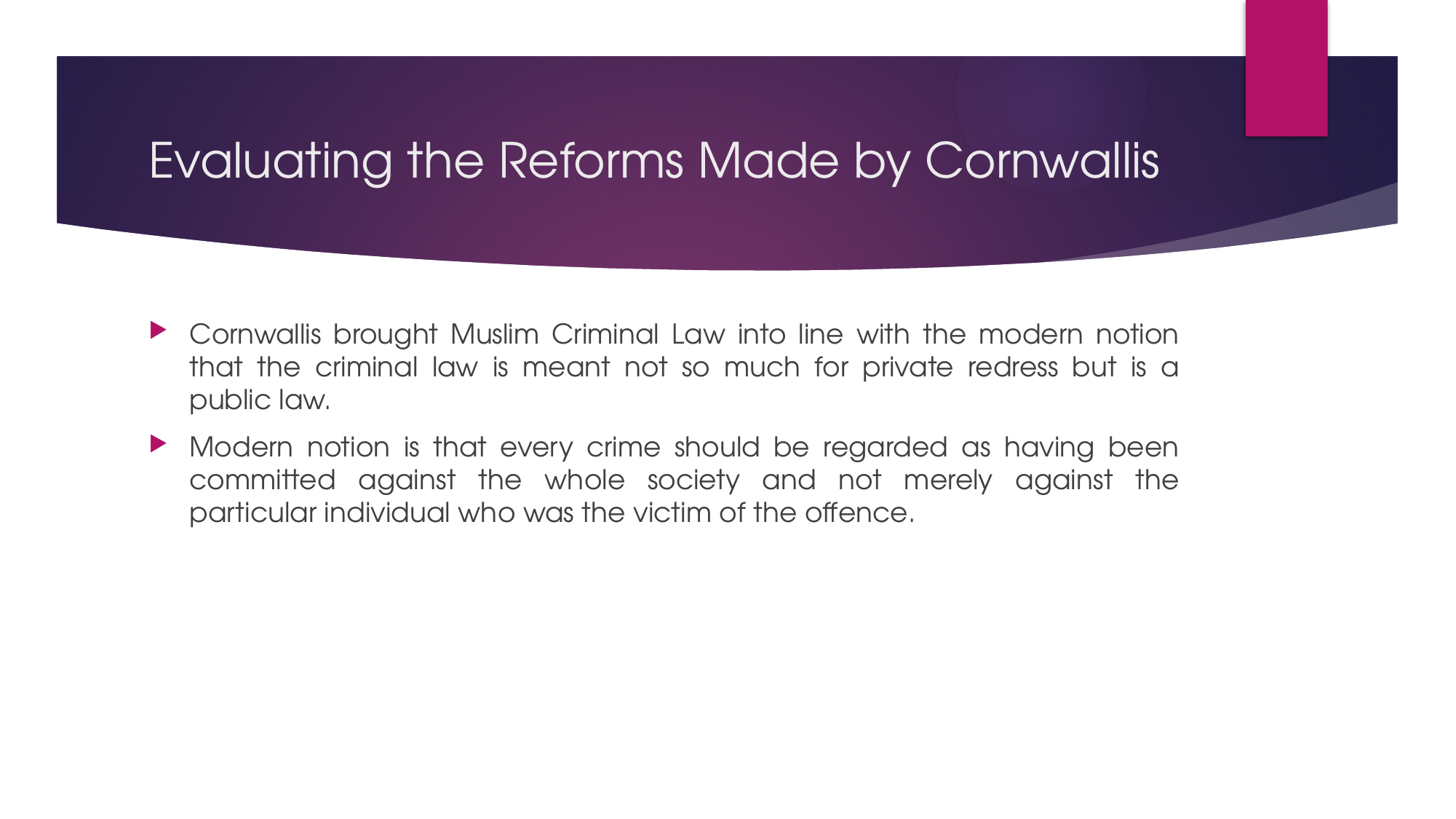

# Evaluating the Reforms Made by Cornwallis
Cornwallis brought Muslim Criminal Law into line with the modern notion that the criminal law is meant not so much for private redress but is a public law.
Modern notion is that every crime should be regarded as having been committed against the whole society and not merely against the particular individual who was the victim of the offence.